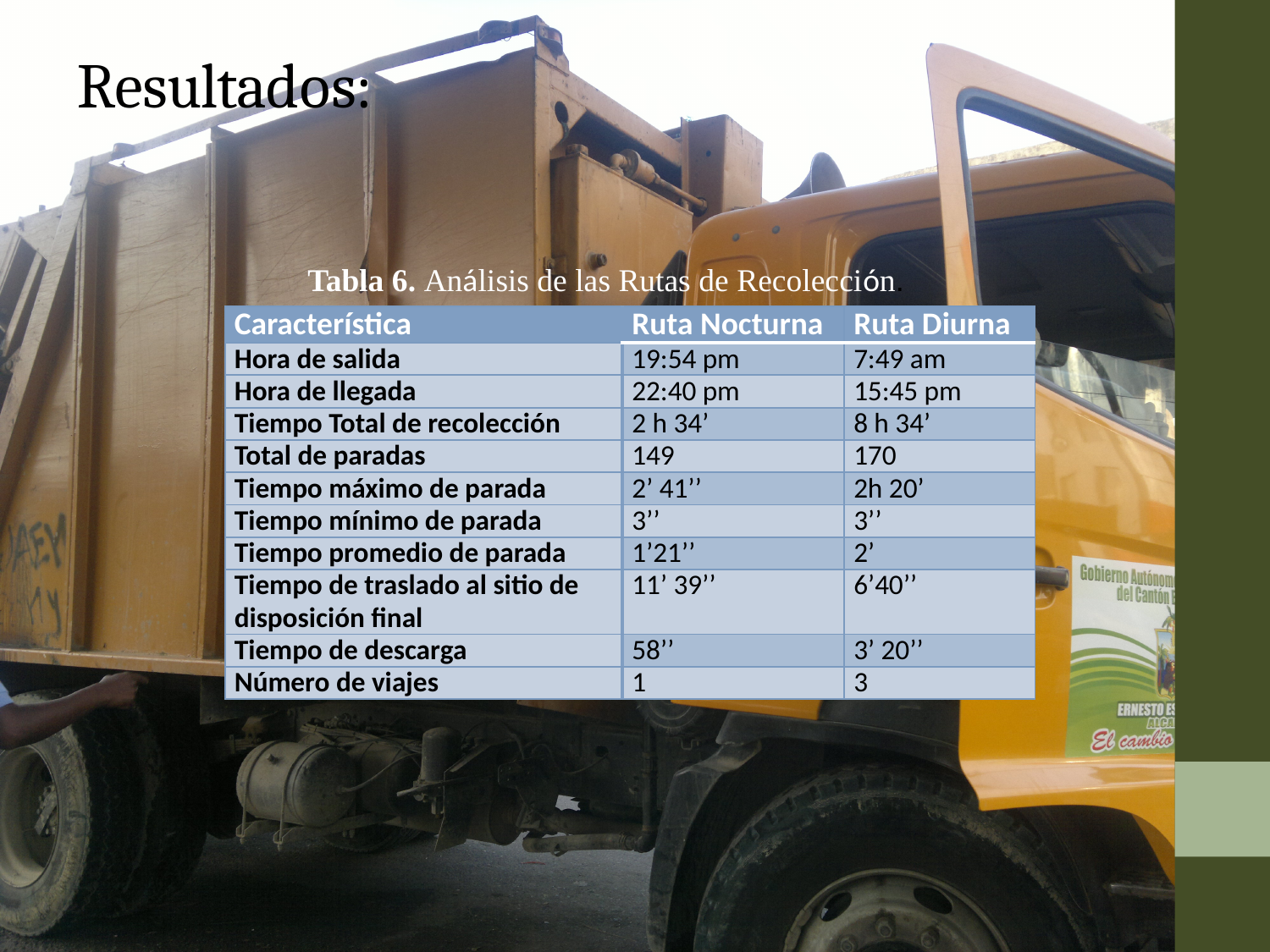

# Resultados:
Tabla 6. Análisis de las Rutas de Recolección.
| Característica | Ruta Nocturna | Ruta Diurna |
| --- | --- | --- |
| Hora de salida | 19:54 pm | 7:49 am |
| Hora de llegada | 22:40 pm | 15:45 pm |
| Tiempo Total de recolección | 2 h 34’ | 8 h 34’ |
| Total de paradas | 149 | 170 |
| Tiempo máximo de parada | 2’ 41’’ | 2h 20’ |
| Tiempo mínimo de parada | 3’’ | 3’’ |
| Tiempo promedio de parada | 1’21’’ | 2’ |
| Tiempo de traslado al sitio de disposición final | 11’ 39’’ | 6’40’’ |
| Tiempo de descarga | 58’’ | 3’ 20’’ |
| Número de viajes | 1 | 3 |